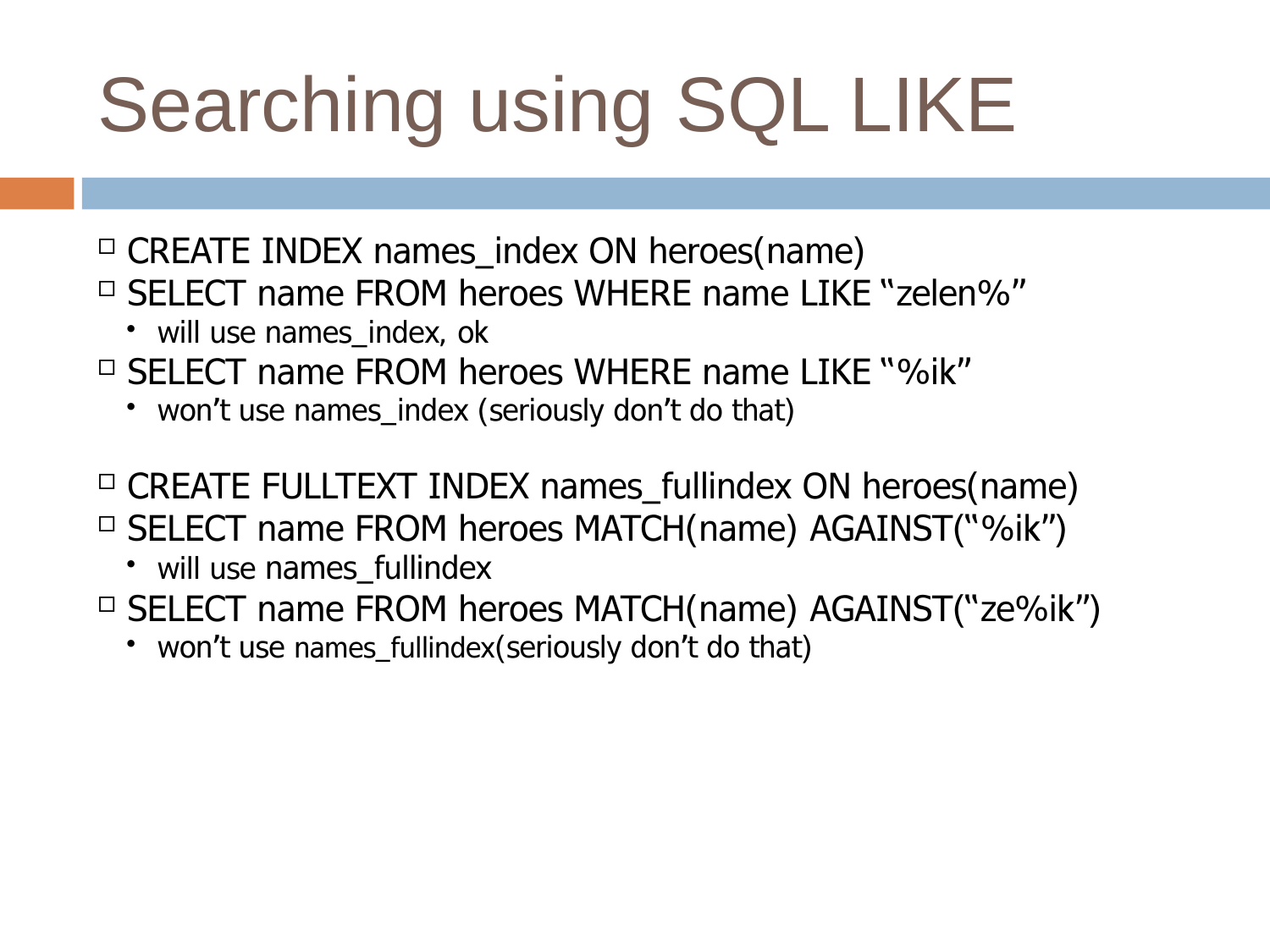

Searching using SQL LIKE
CREATE INDEX names_index ON heroes(name)
SELECT name FROM heroes WHERE name LIKE “zelen%”
will use names_index, ok
SELECT name FROM heroes WHERE name LIKE “%ik”
won’t use names_index (seriously don’t do that)

CREATE FULLTEXT INDEX names_fullindex ON heroes(name)
SELECT name FROM heroes MATCH(name) AGAINST(“%ik”)
will use names_fullindex
SELECT name FROM heroes MATCH(name) AGAINST(“ze%ik”)
won’t use names_fullindex(seriously don’t do that)